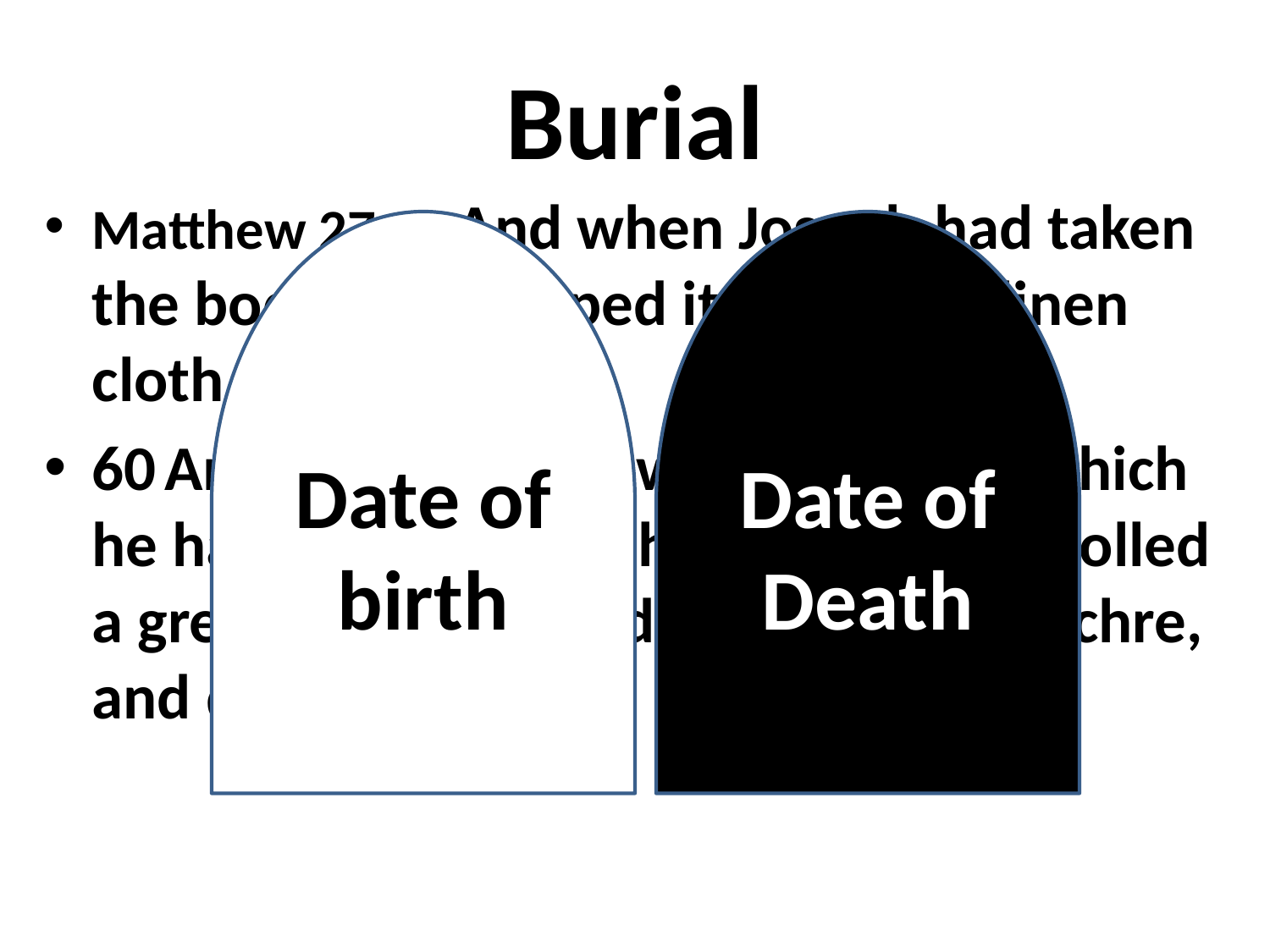

# Burial
Matthew 27:59 And when Joseph had taken the body, he wrapped it in a clean linen cloth,
60 And laid it in his own new tomb, which he had hewn out in the rock: and he rolled a great stone to the door of the sepulchre, and departed.

Date of birth
Date of Death